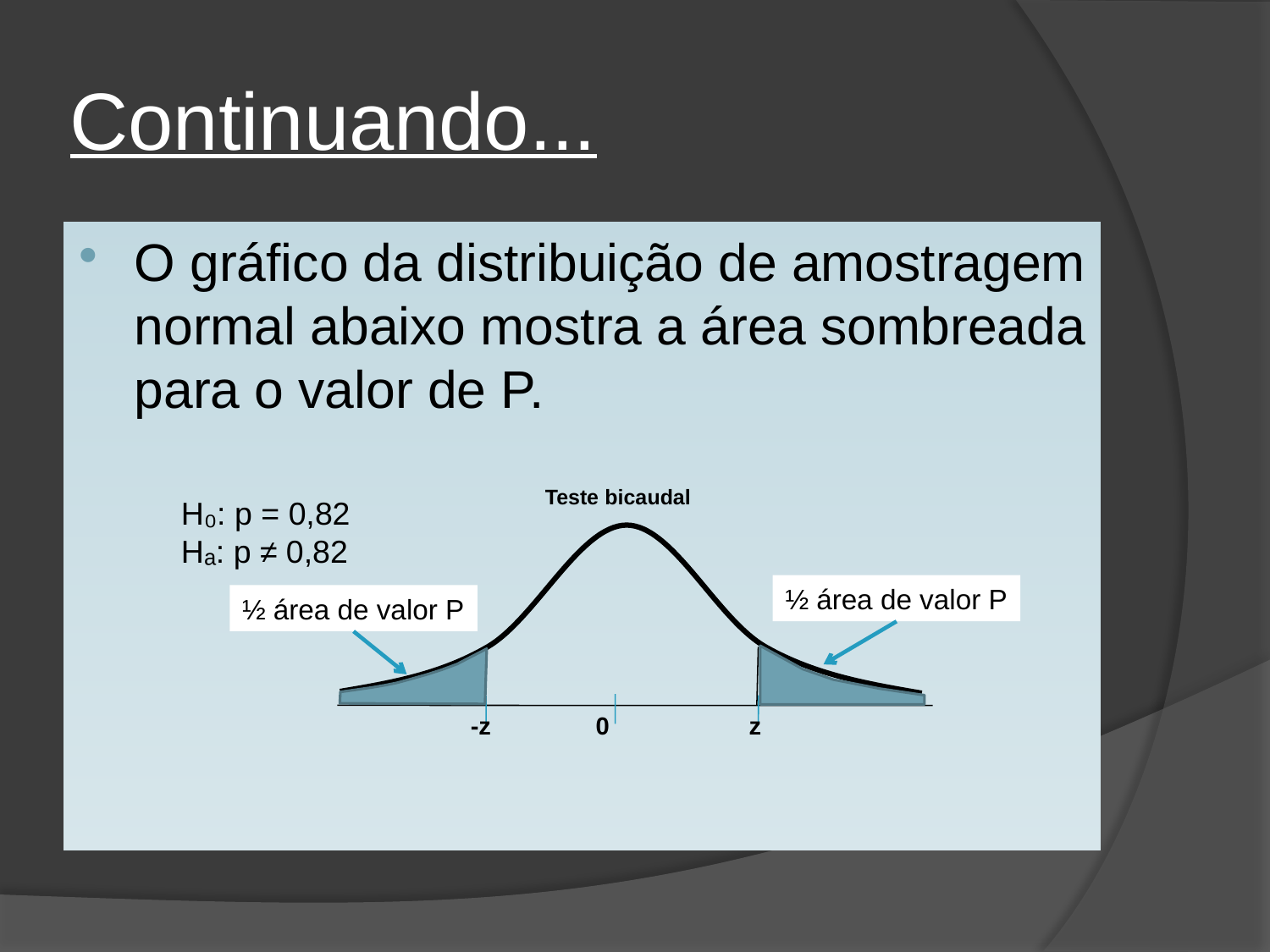

# Continuando...
O gráfico da distribuição de amostragem normal abaixo mostra a área sombreada para o valor de P.
Teste bicaudal
H₀: p = 0,82
Hₐ: p ≠ 0,82

-z               0                    z

½ área de valor P
½ área de valor P